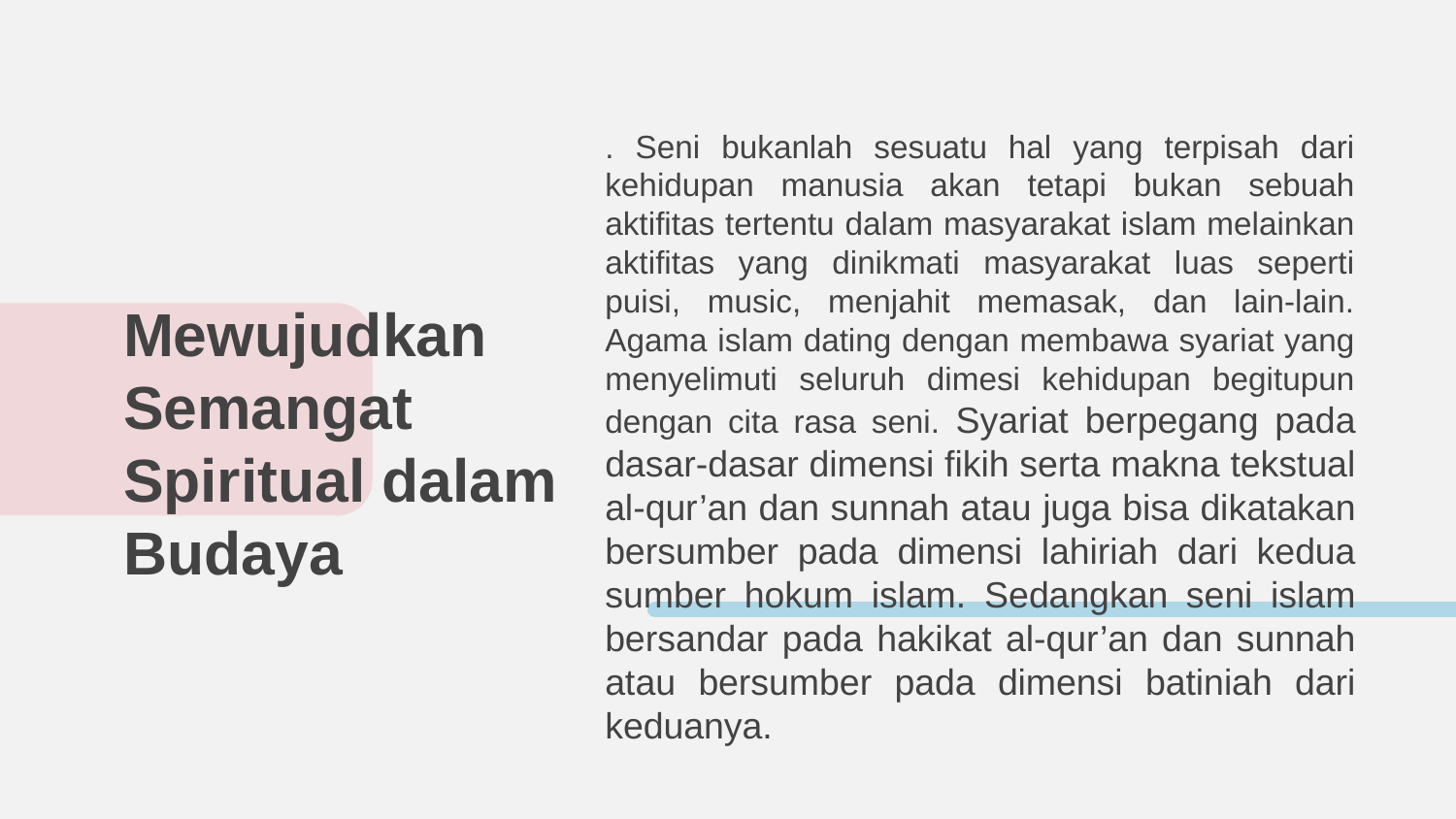

. Seni bukanlah sesuatu hal yang terpisah dari kehidupan manusia akan tetapi bukan sebuah aktifitas tertentu dalam masyarakat islam melainkan aktifitas yang dinikmati masyarakat luas seperti puisi, music, menjahit memasak, dan lain-lain. Agama islam dating dengan membawa syariat yang menyelimuti seluruh dimesi kehidupan begitupun dengan cita rasa seni. Syariat berpegang pada dasar-dasar dimensi fikih serta makna tekstual al-qur’an dan sunnah atau juga bisa dikatakan bersumber pada dimensi lahiriah dari kedua sumber hokum islam. Sedangkan seni islam bersandar pada hakikat al-qur’an dan sunnah atau bersumber pada dimensi batiniah dari keduanya.
# Mewujudkan Semangat Spiritual dalam Budaya